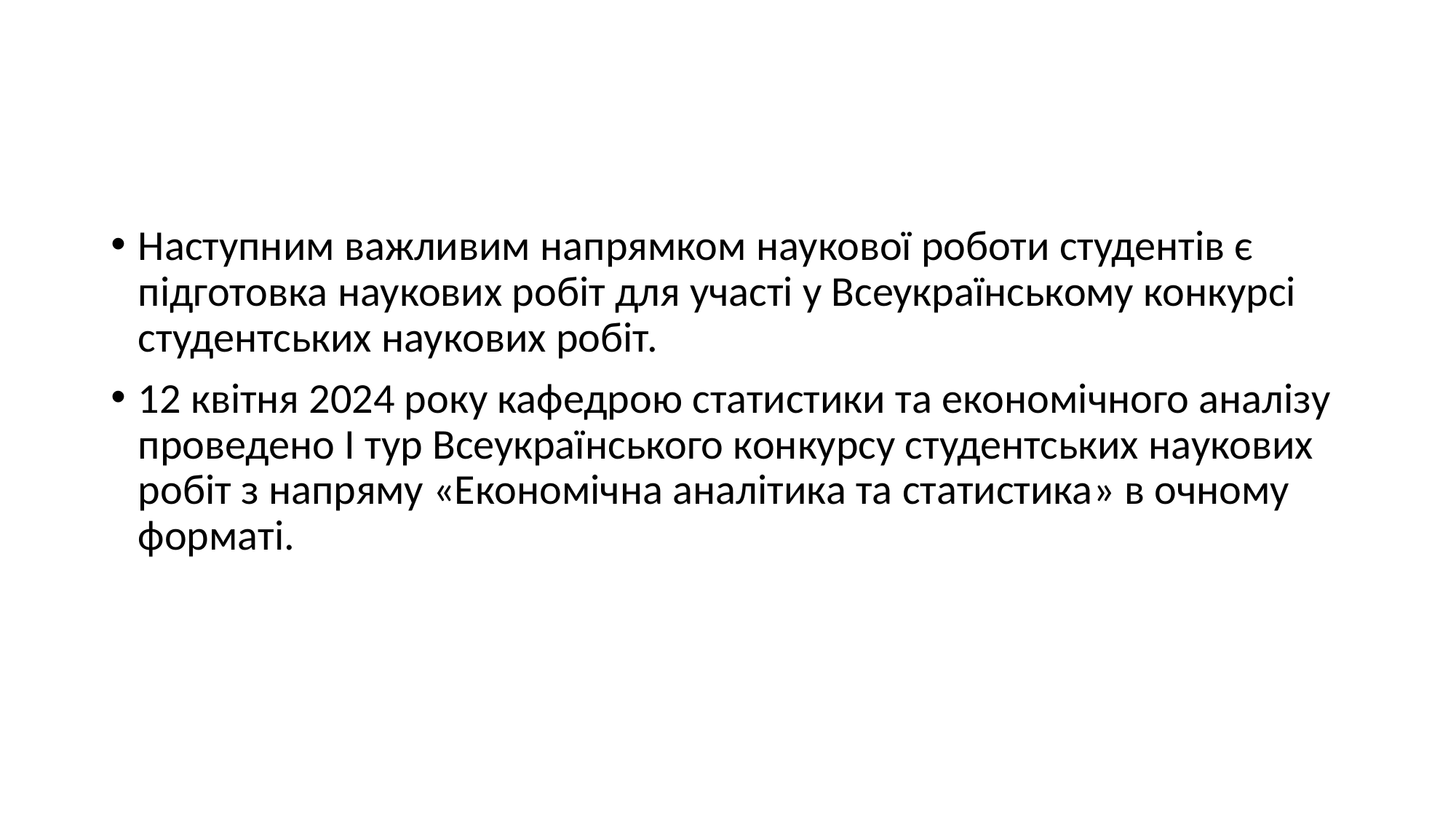

#
Наступним важливим напрямком наукової роботи студентів є підготовка наукових робіт для участі у Всеукраїнському конкурсі студентських наукових робіт.
12 квітня 2024 року кафедрою статистики та економічного аналізу проведено І тур Всеукраїнського конкурсу студентських наукових робіт з напряму «Економічна аналітика та статистика» в очному форматі.